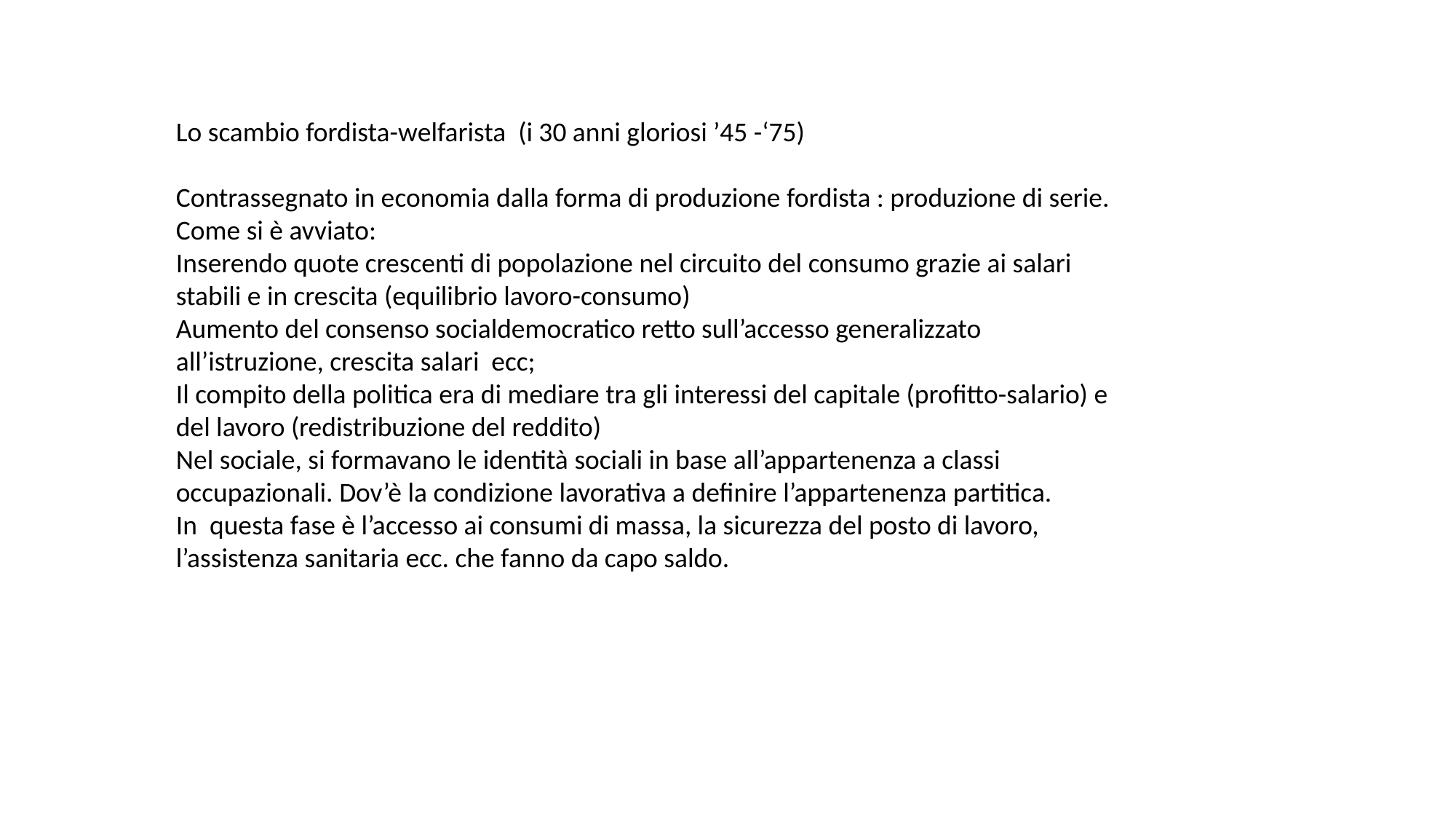

Lo scambio fordista-welfarista  (i 30 anni gloriosi ’45 -‘75)

Contrassegnato in economia dalla forma di produzione fordista : produzione di serie. Come si è avviato:
Inserendo quote crescenti di popolazione nel circuito del consumo grazie ai salari stabili e in crescita (equilibrio lavoro-consumo)
Aumento del consenso socialdemocratico retto sull’accesso generalizzato all’istruzione, crescita salari  ecc;
Il compito della politica era di mediare tra gli interessi del capitale (profitto-salario) e del lavoro (redistribuzione del reddito)
Nel sociale, si formavano le identità sociali in base all’appartenenza a classi occupazionali. Dov’è la condizione lavorativa a definire l’appartenenza partitica.
In  questa fase è l’accesso ai consumi di massa, la sicurezza del posto di lavoro, l’assistenza sanitaria ecc. che fanno da capo saldo.